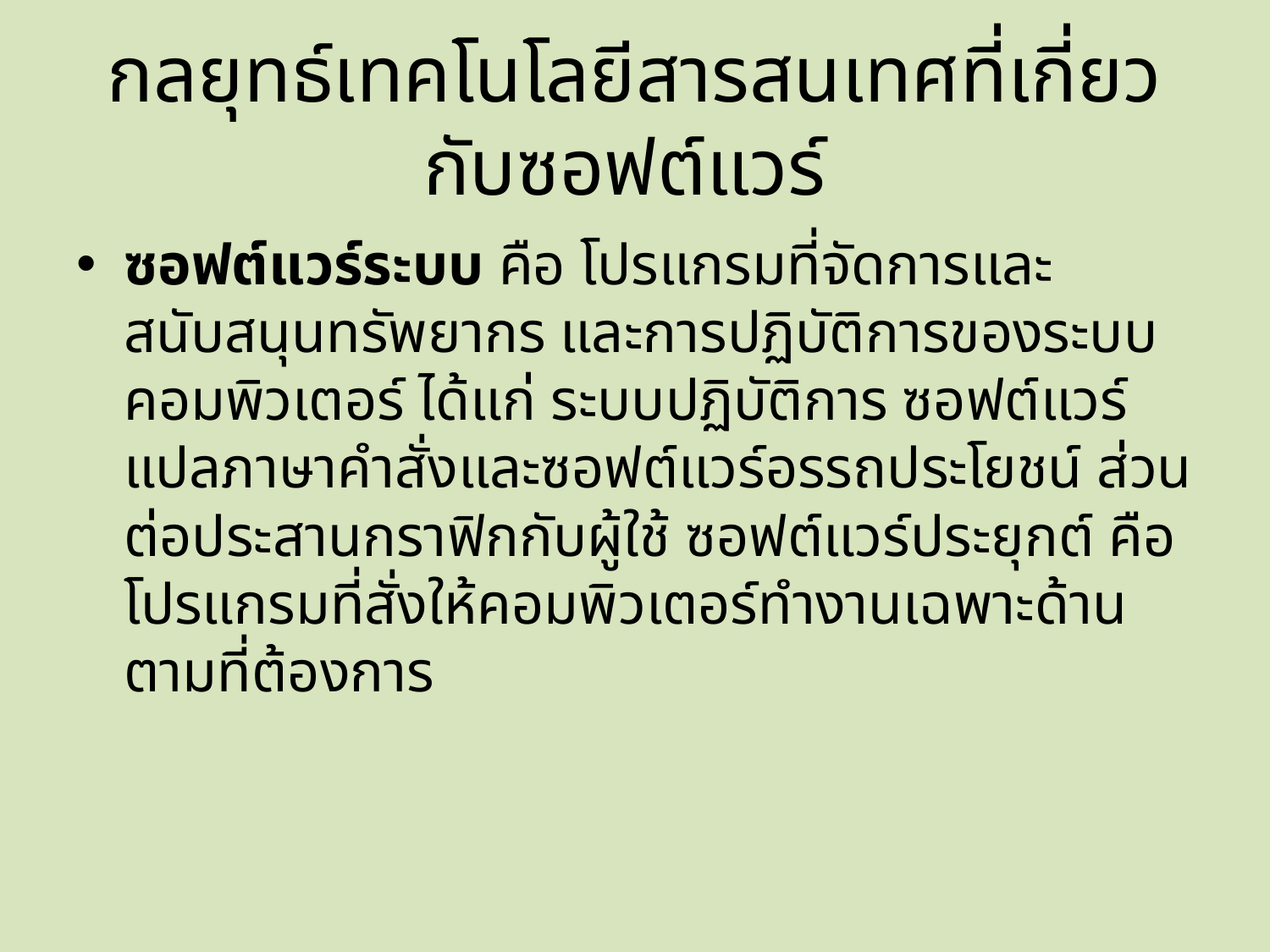

# กลยุทธ์เทคโนโลยีสารสนเทศที่เกี่ยวกับซอฟต์แวร์
ซอฟต์แวร์ระบบ คือ โปรแกรมที่จัดการและสนับสนุนทรัพยากร และการปฏิบัติการของระบบคอมพิวเตอร์ ได้แก่ ระบบปฏิบัติการ ซอฟต์แวร์แปลภาษาคำสั่งและซอฟต์แวร์อรรถประโยชน์ ส่วนต่อประสานกราฟิกกับผู้ใช้ ซอฟต์แวร์ประยุกต์ คือ โปรแกรมที่สั่งให้คอมพิวเตอร์ทำงานเฉพาะด้านตามที่ต้องการ